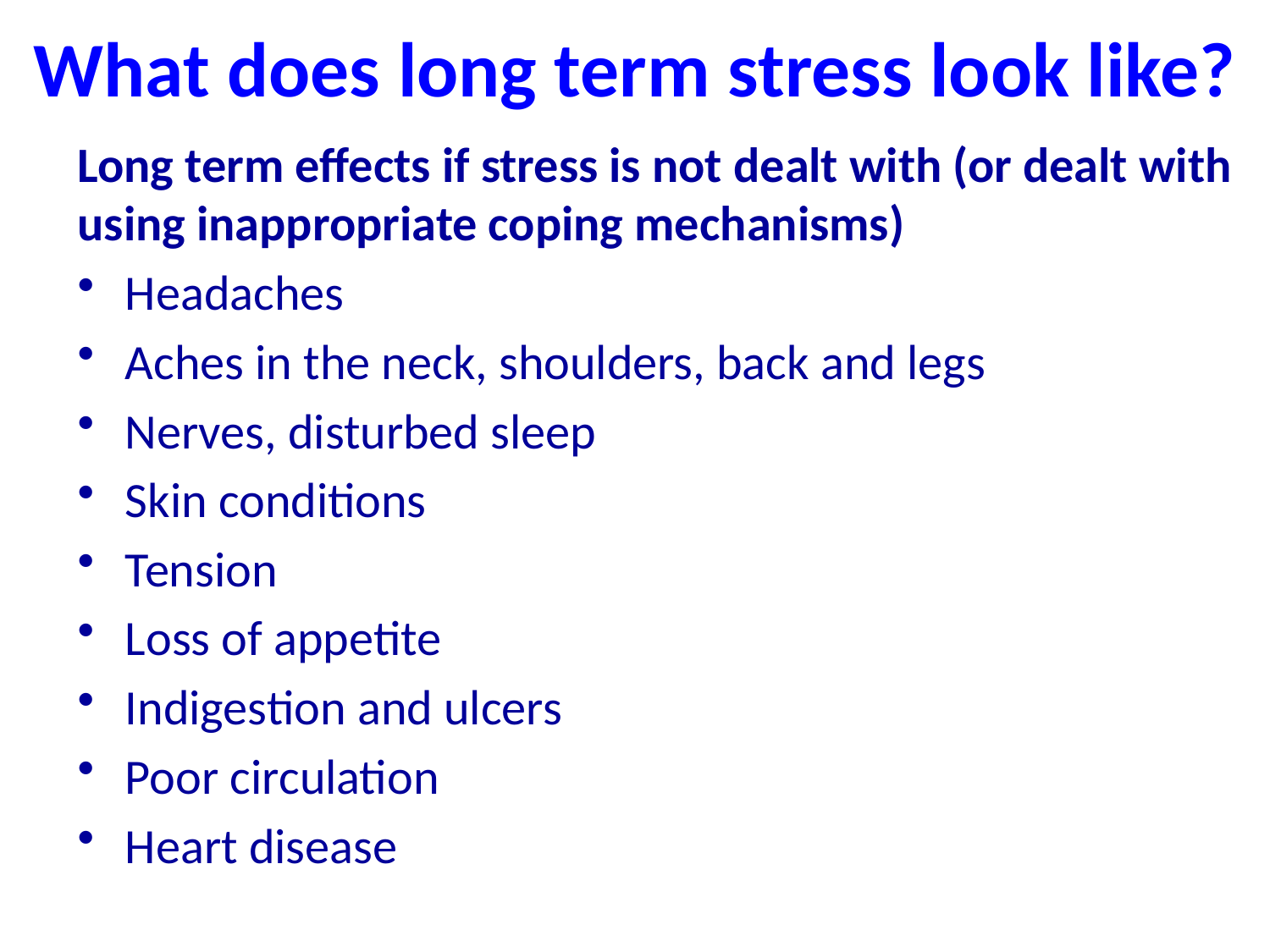

# What does long term stress look like?
Long term effects if stress is not dealt with (or dealt with using inappropriate coping mechanisms)
Headaches
Aches in the neck, shoulders, back and legs
Nerves, disturbed sleep
Skin conditions
Tension
Loss of appetite
Indigestion and ulcers
Poor circulation
Heart disease